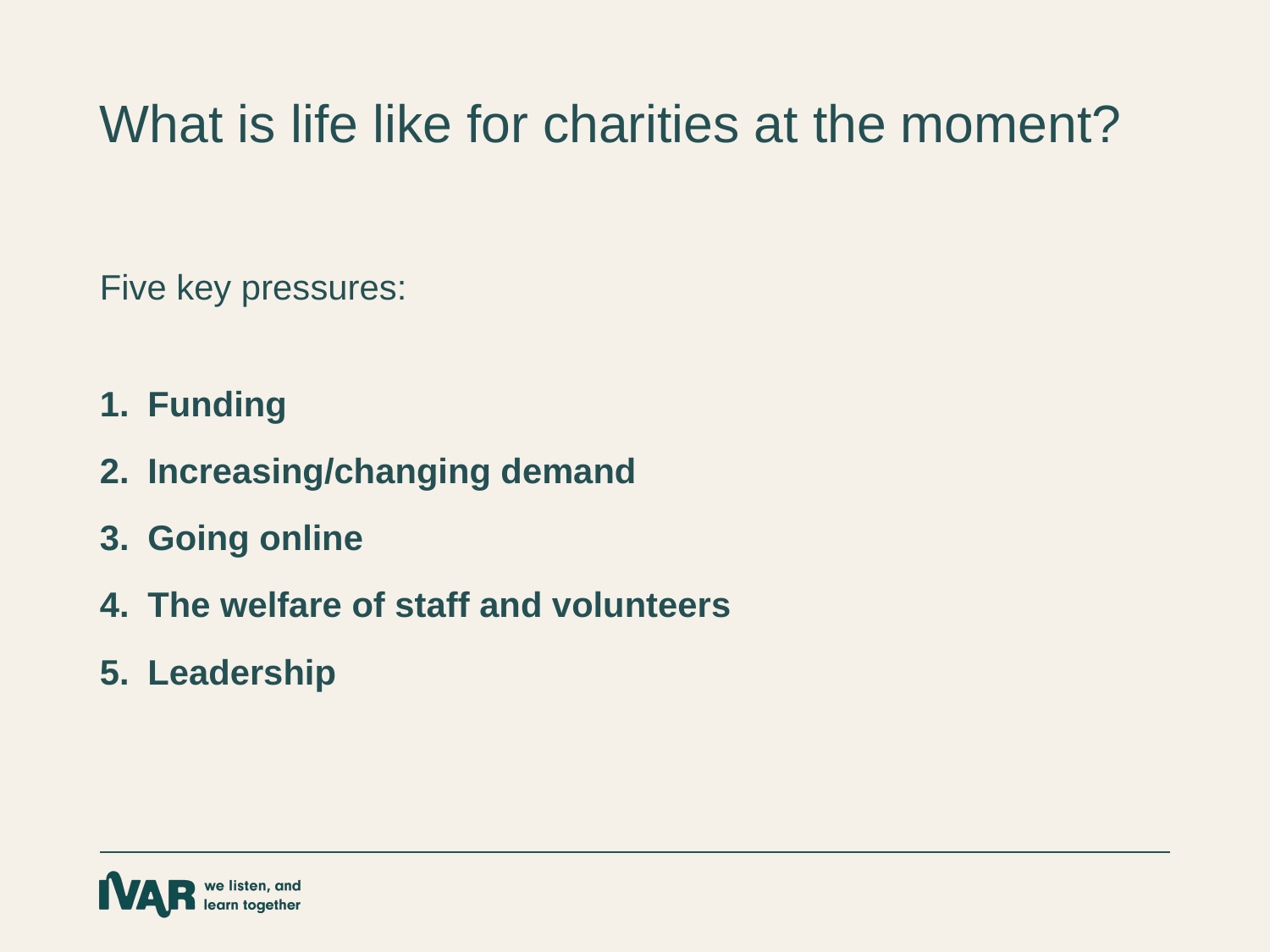

What is life like for charities at the moment?

Five key pressures:
Funding
Increasing/changing demand
Going online
The welfare of staff and volunteers
Leadership